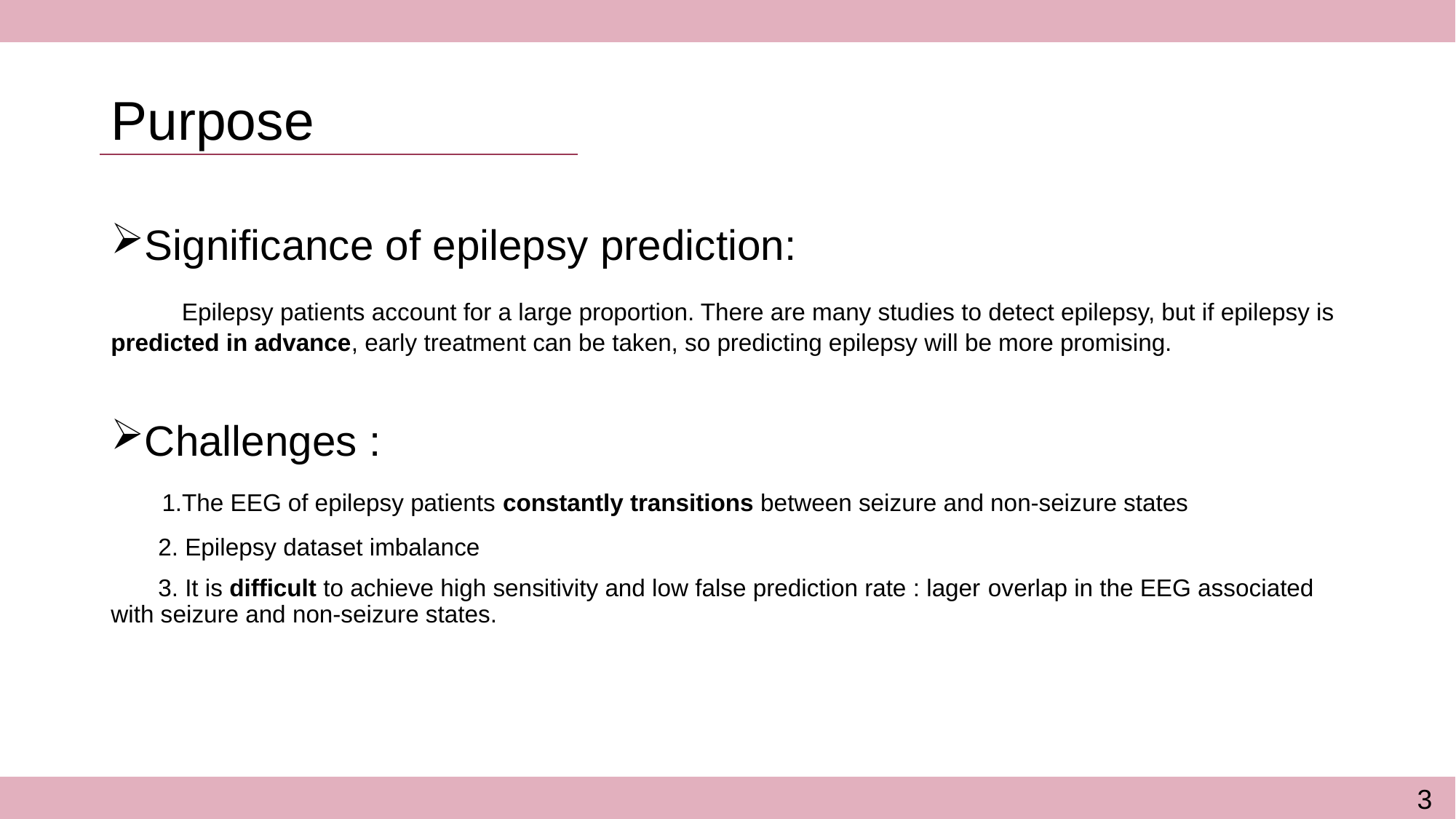

# Purpose
Significance of epilepsy prediction:
      Epilepsy patients account for a large proportion. There are many studies to detect epilepsy, but if epilepsy is predicted in advance, early treatment can be taken, so predicting epilepsy will be more promising.

Challenges :
     1.The EEG of epilepsy patients constantly transitions between seizure and non-seizure states
       2. Epilepsy dataset imbalance
       3. It is difficult to achieve high sensitivity and low false prediction rate : lager overlap in the EEG associated with seizure and non-seizure states.

3